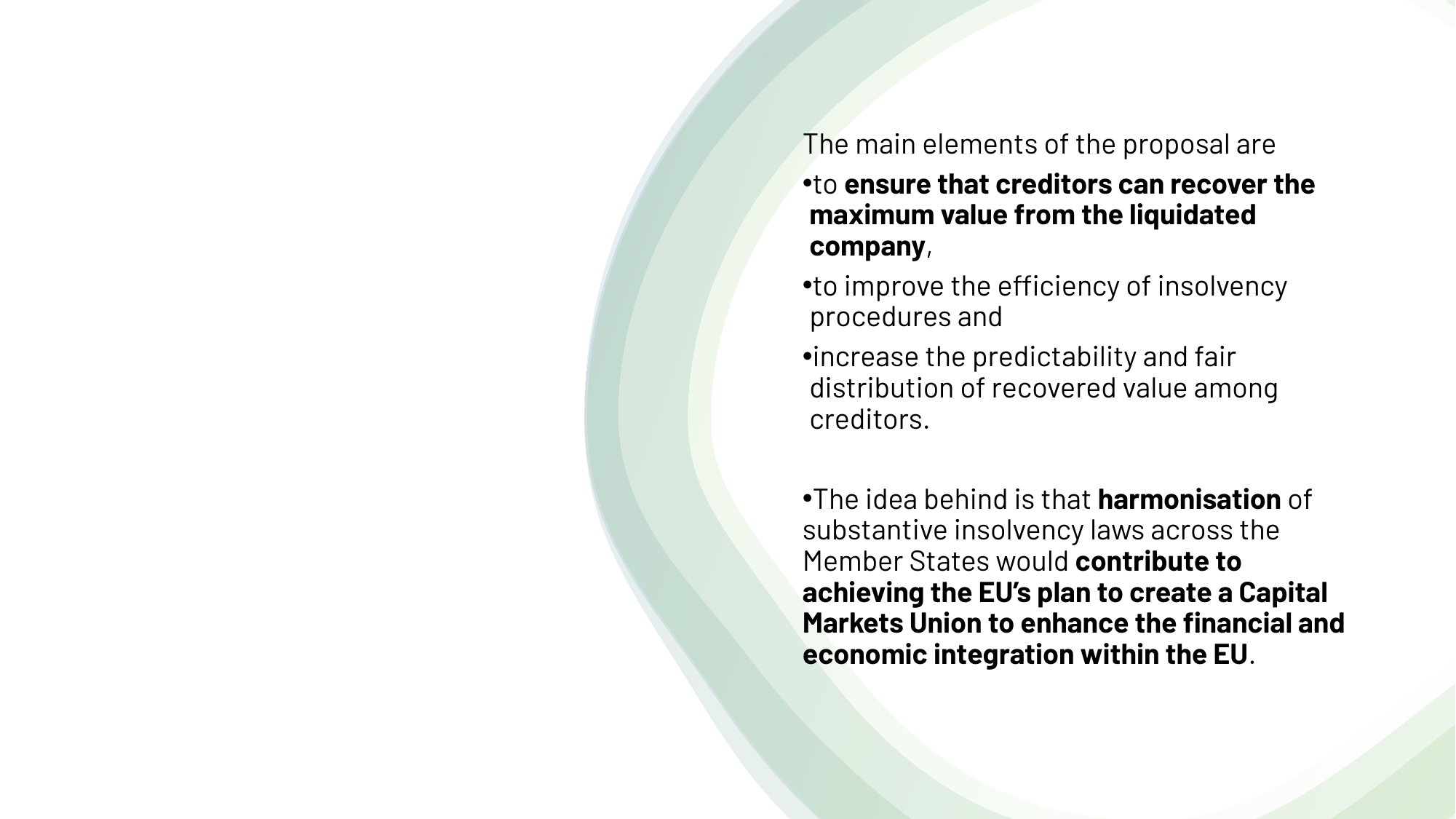

The main elements of the proposal are
to ensure that creditors can recover the maximum value from the liquidated company,
to improve the efficiency of insolvency procedures and
increase the predictability and fair distribution of recovered value among creditors.

The idea behind is that harmonisation of substantive insolvency laws across the Member States would contribute to achieving the EU’s plan to create a Capital Markets Union to enhance the financial and economic integration within the EU.

pro mandato 25.02.2025